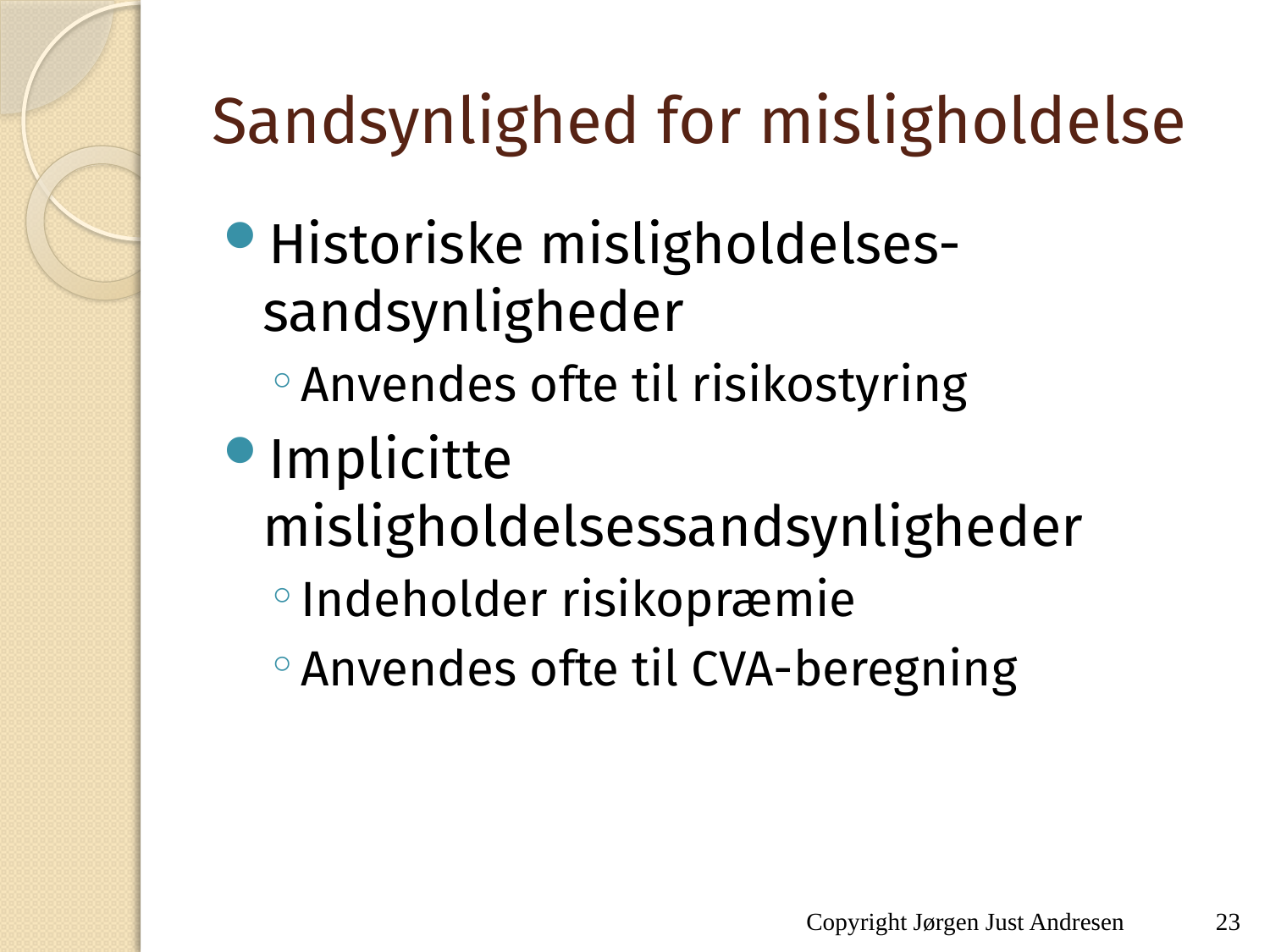

# Sandsynlighed for misligholdelse
Historiske misligholdelses-sandsynligheder
Anvendes ofte til risikostyring
Implicitte misligholdelsessandsynligheder
Indeholder risikopræmie
Anvendes ofte til CVA-beregning
Copyright Jørgen Just Andresen
23